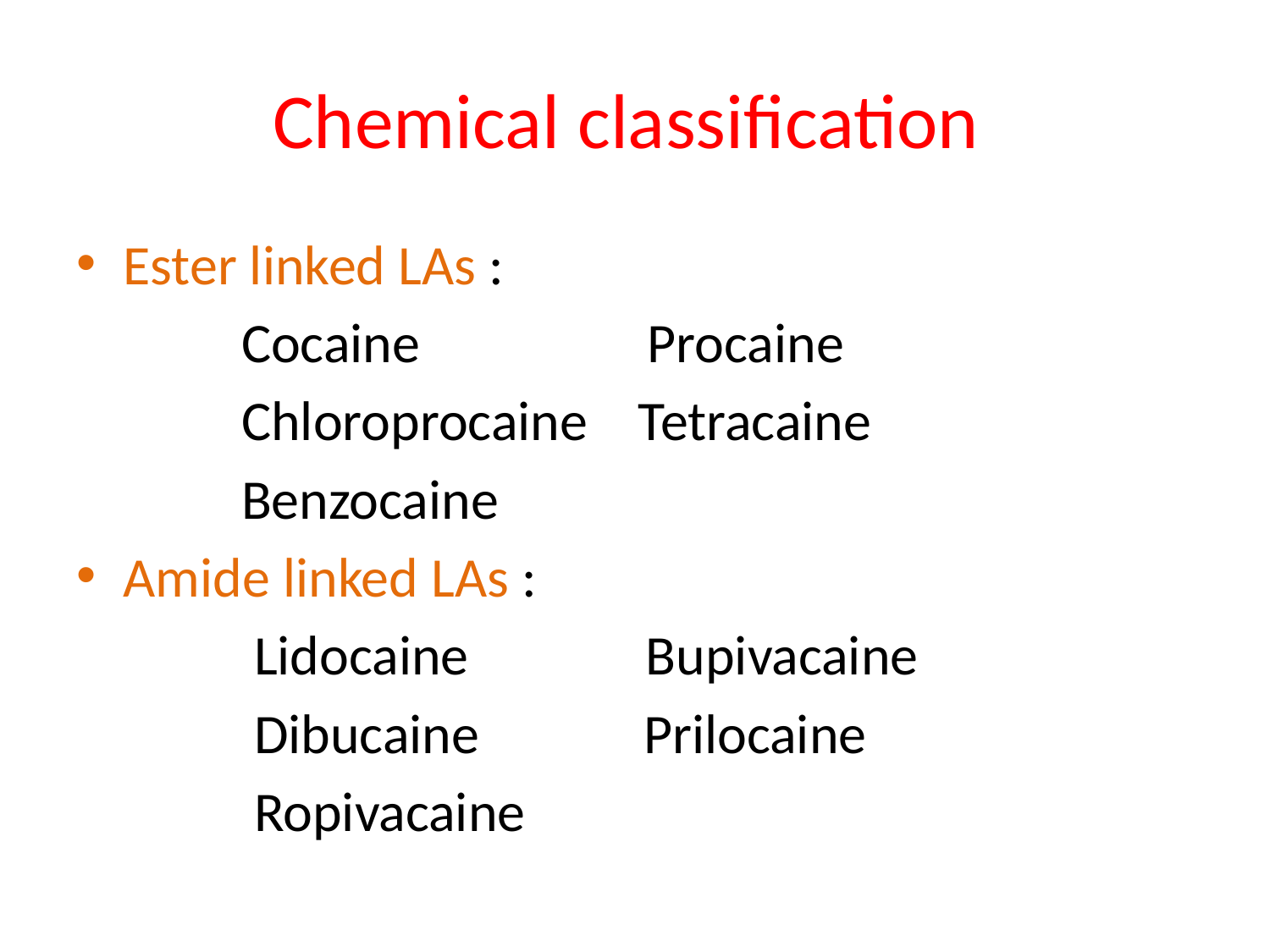

# Chemical classification
Ester linked LAs :
             Cocaine                  Procaine
             Chloroprocaine    Tetracaine
             Benzocaine
Amide linked LAs :
              Lidocaine              Bupivacaine
              Dibucaine             Prilocaine
              Ropivacaine